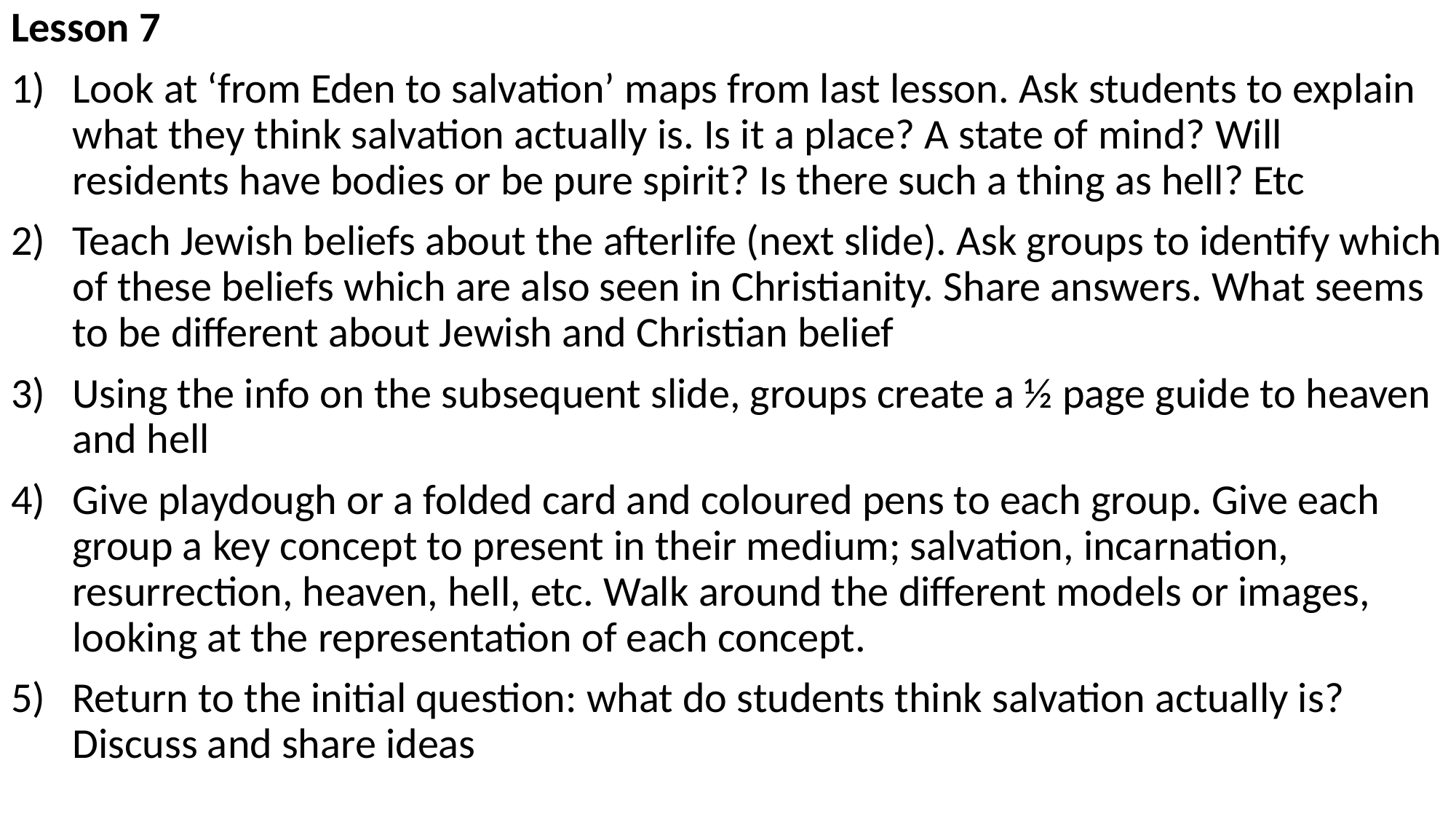

Lesson 7
Look at ‘from Eden to salvation’ maps from last lesson. Ask students to explain what they think salvation actually is. Is it a place? A state of mind? Will residents have bodies or be pure spirit? Is there such a thing as hell? Etc
Teach Jewish beliefs about the afterlife (next slide). Ask groups to identify which of these beliefs which are also seen in Christianity. Share answers. What seems to be different about Jewish and Christian belief
Using the info on the subsequent slide, groups create a ½ page guide to heaven and hell
Give playdough or a folded card and coloured pens to each group. Give each group a key concept to present in their medium; salvation, incarnation, resurrection, heaven, hell, etc. Walk around the different models or images, looking at the representation of each concept.
Return to the initial question: what do students think salvation actually is? Discuss and share ideas